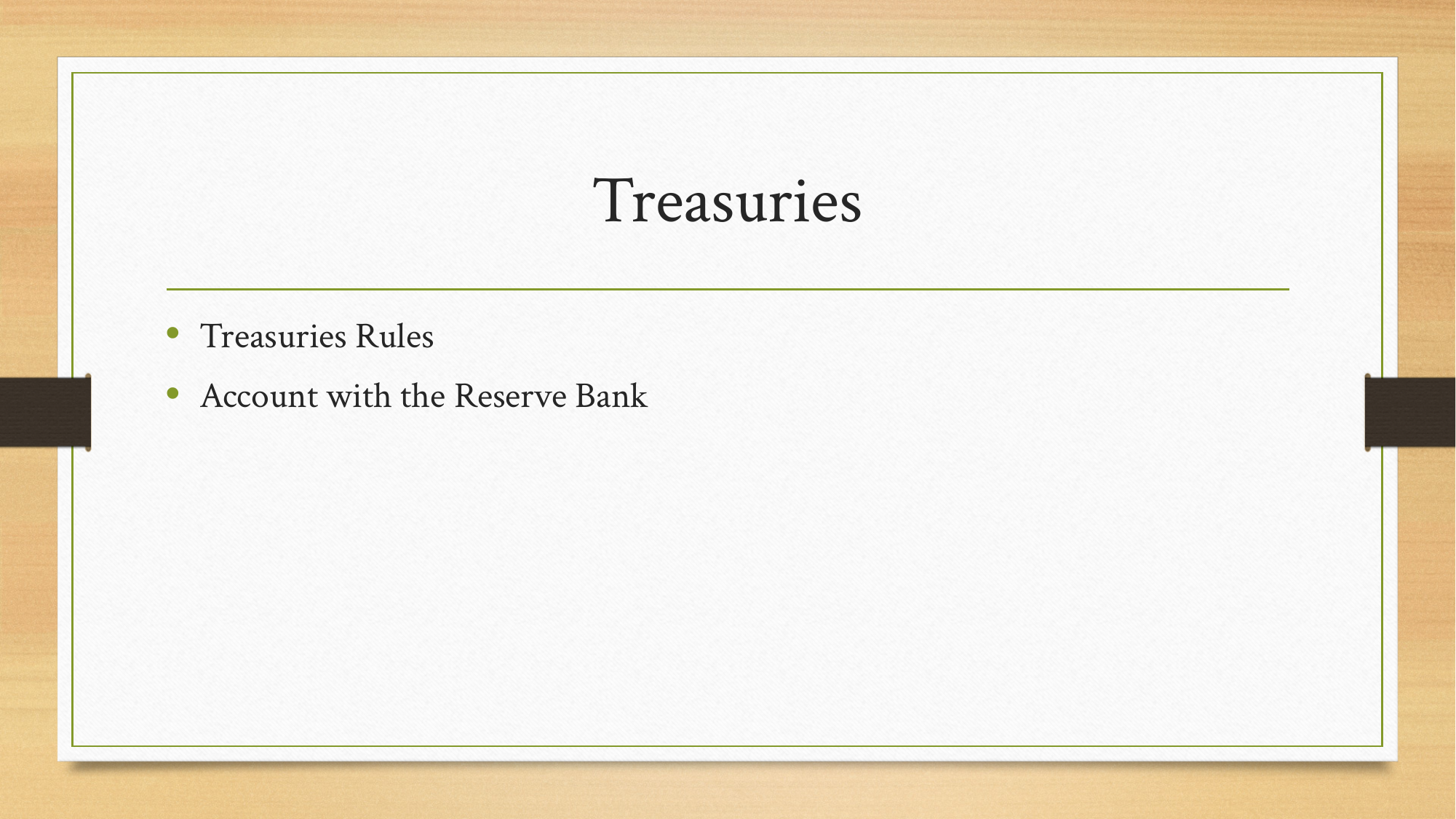

# Treasuries
Treasuries Rules
Account with the Reserve Bank